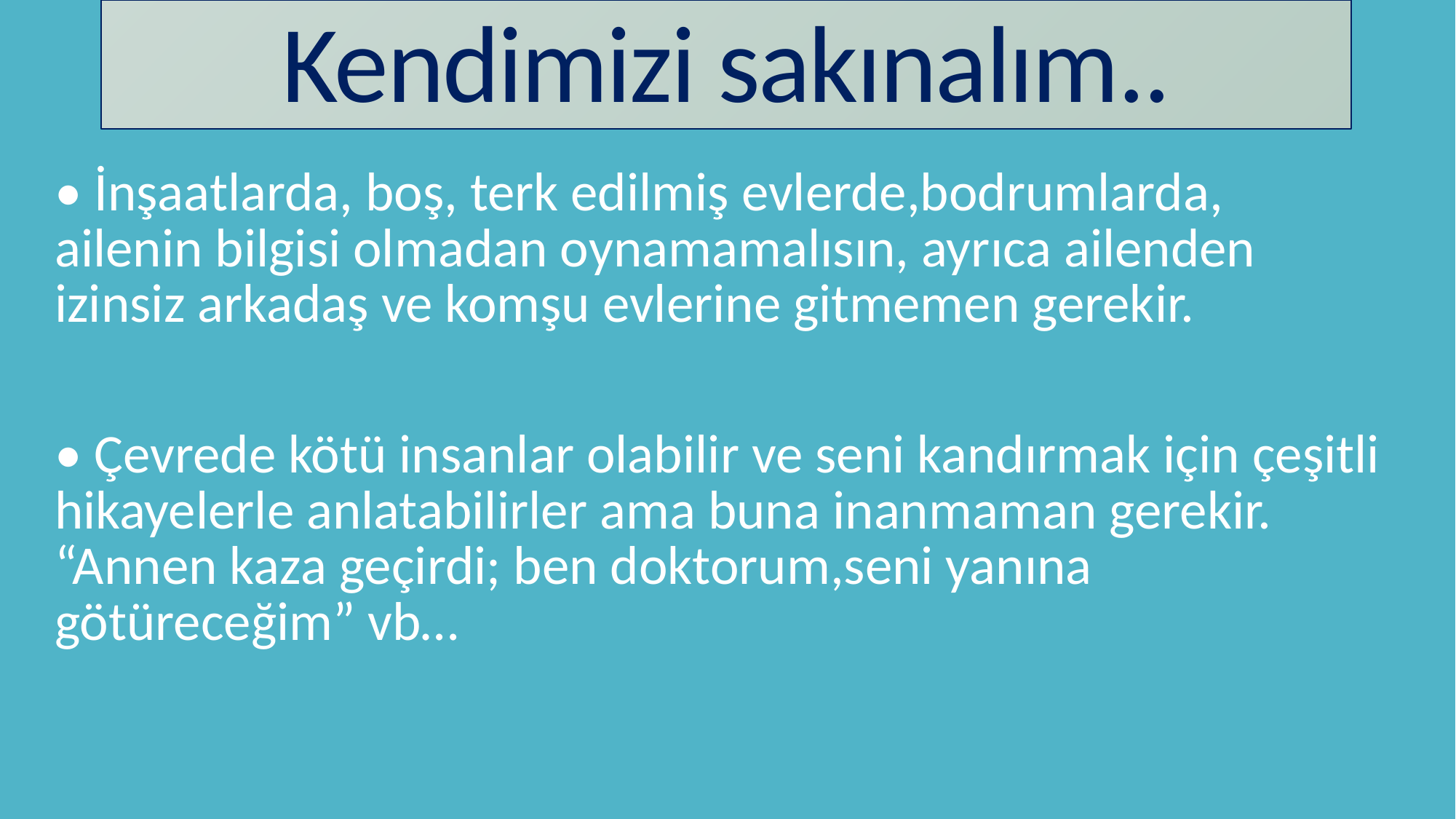

# Kendimizi sakınalım..
• İnşaatlarda, boş, terk edilmiş evlerde,bodrumlarda, ailenin bilgisi olmadan oynamamalısın, ayrıca ailenden izinsiz arkadaş ve komşu evlerine gitmemen gerekir.

• Çevrede kötü insanlar olabilir ve seni kandırmak için çeşitli hikayelerle anlatabilirler ama buna inanmaman gerekir. “Annen kaza geçirdi; ben doktorum,seni yanına götüreceğim” vb…